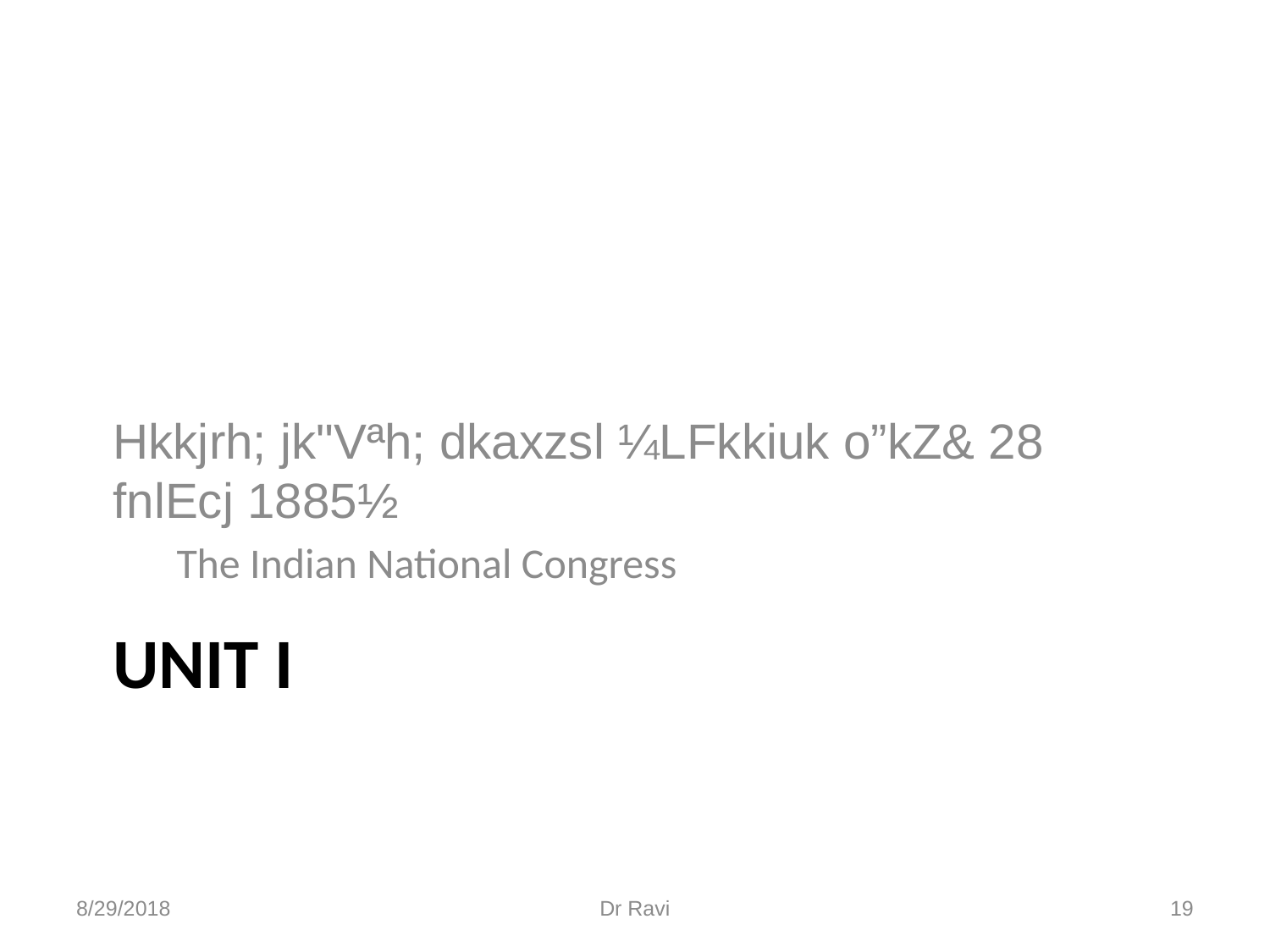

Hkkjrh; jk"Vªh; dkaxzsl ¼LFkkiuk o”kZ& 28 fnlEcj 1885½
The Indian National Congress

# Unit I
8/29/2018
Dr Ravi
19